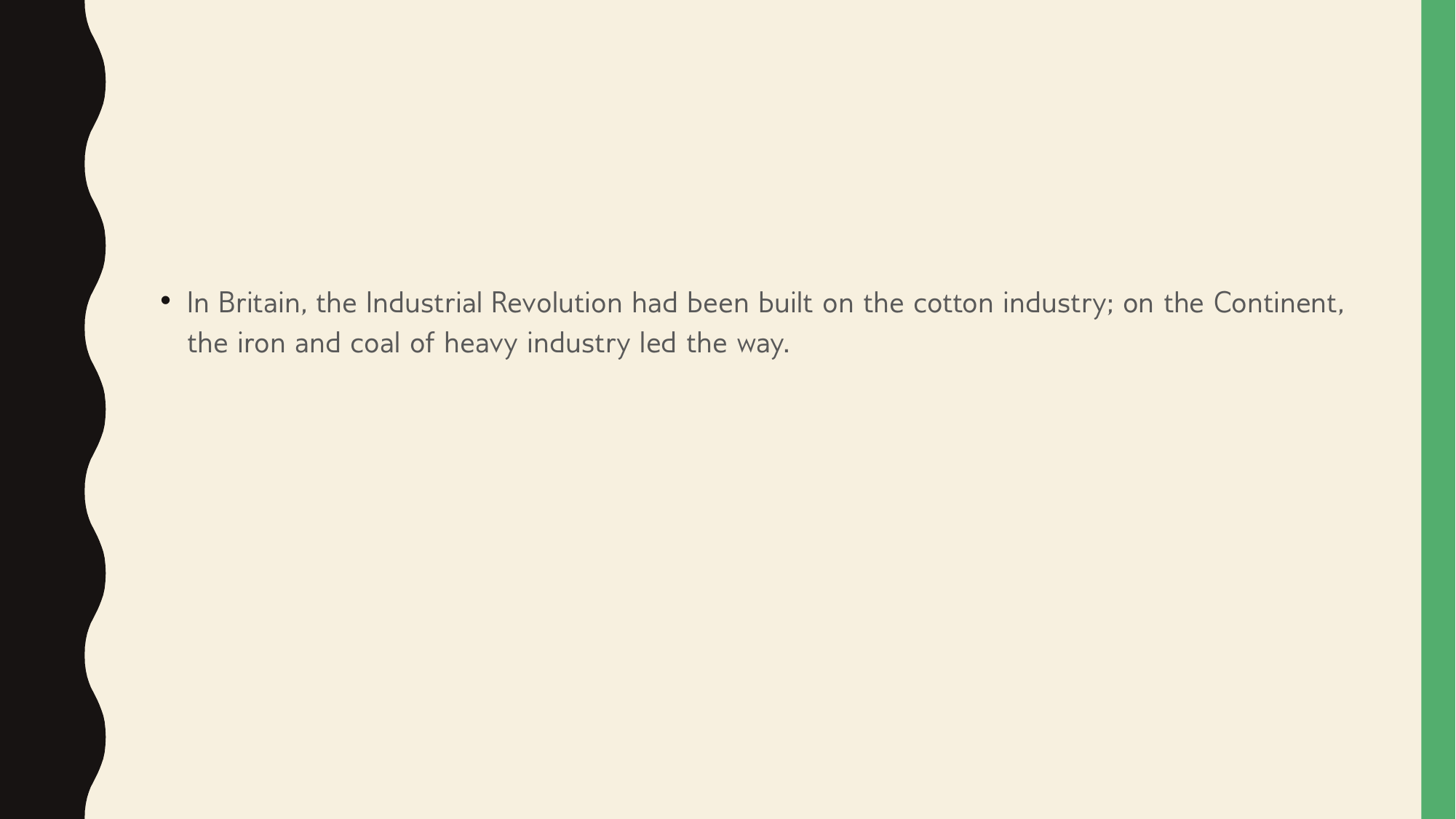

#
In Britain, the Industrial Revolution had been built on the cotton industry; on the Continent, the iron and coal of heavy industry led the way.